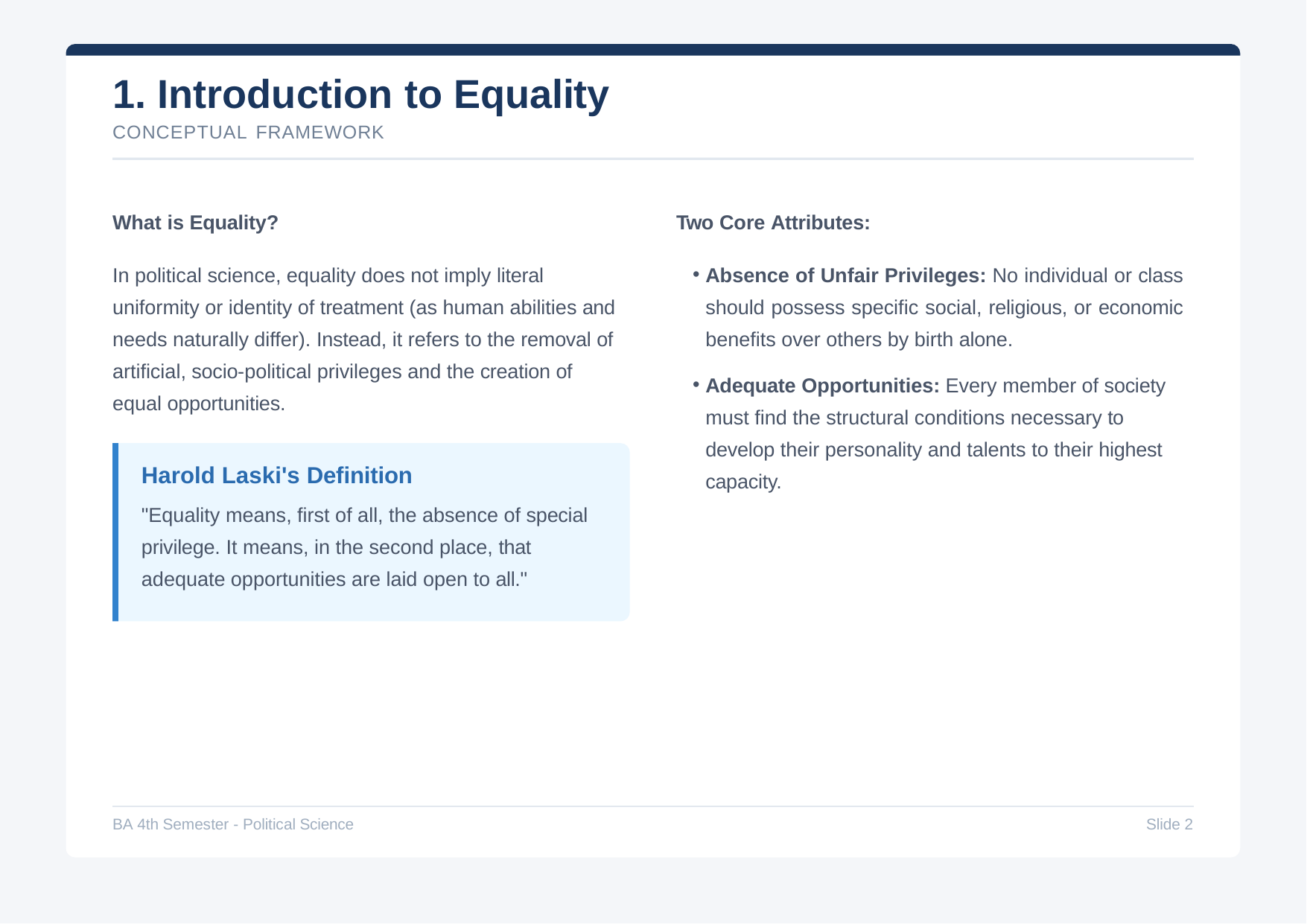

# 1. Introduction to Equality
CONCEPTUAL FRAMEWORK
Two Core Attributes:
Absence of Unfair Privileges: No individual or class should possess specific social, religious, or economic benefits over others by birth alone.
Adequate Opportunities: Every member of society must find the structural conditions necessary to develop their personality and talents to their highest capacity.
What is Equality?
In political science, equality does not imply literal uniformity or identity of treatment (as human abilities and needs naturally differ). Instead, it refers to the removal of artificial, socio-political privileges and the creation of equal opportunities.

Harold Laski's Definition
"Equality means, first of all, the absence of special privilege. It means, in the second place, that adequate opportunities are laid open to all."

BA 4th Semester - Political Science
Slide 2